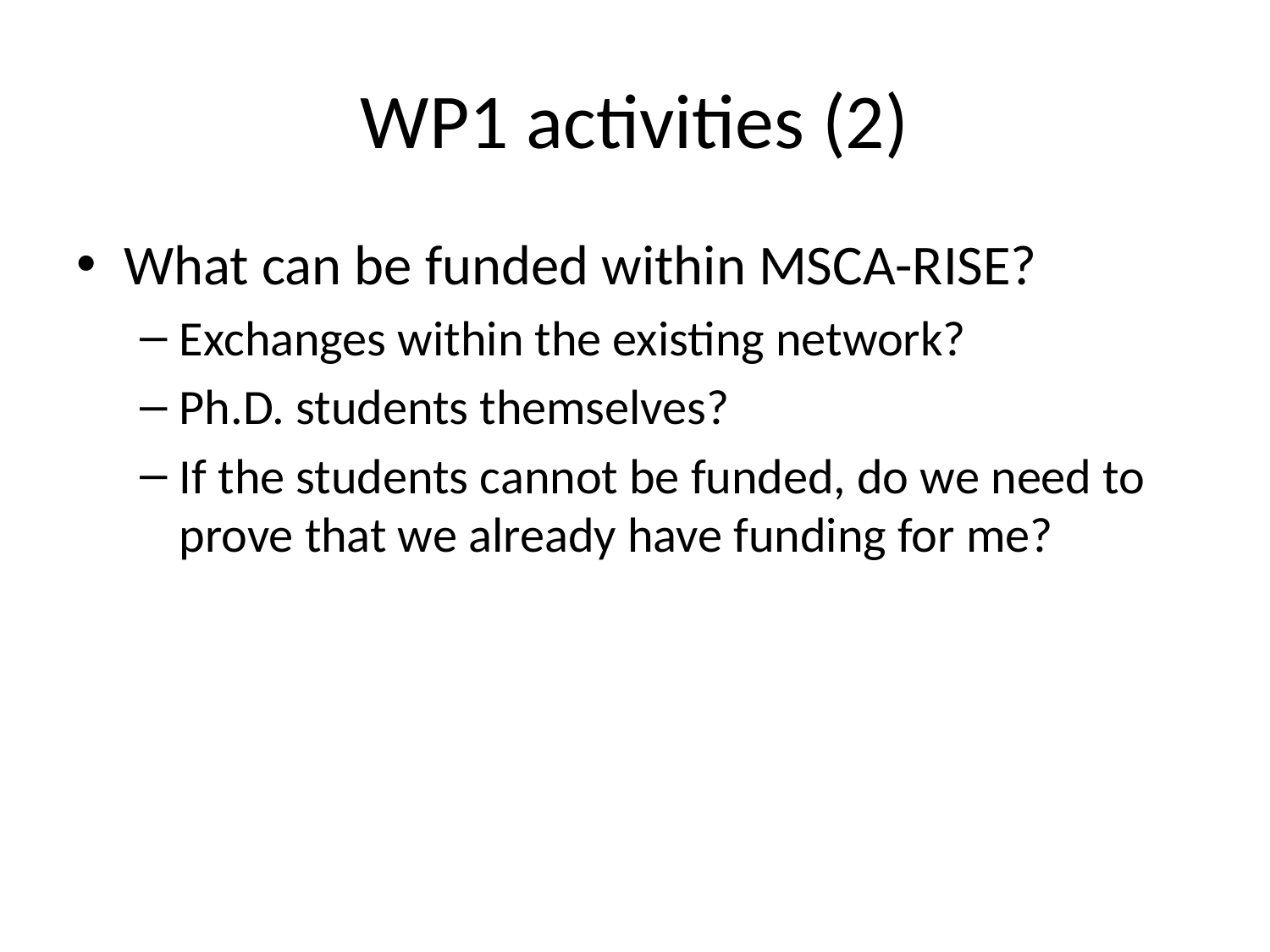

# WP1 activities (2)
What can be funded within MSCA-RISE?
Exchanges within the existing network?
Ph.D. students themselves?
If the students cannot be funded, do we need to prove that we already have funding for me?